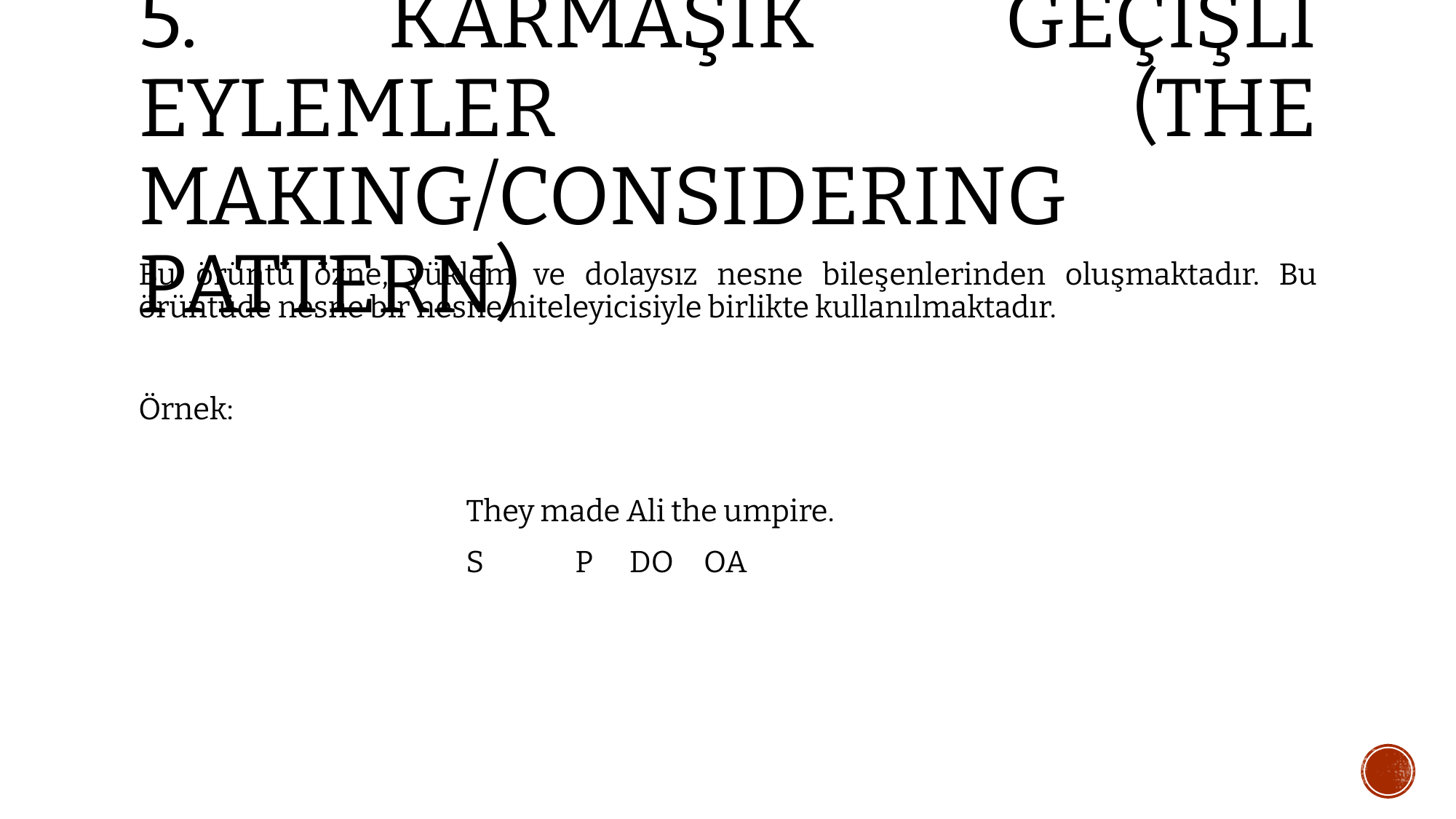

# 5. KARMAŞIK GEÇİŞLİ EYLEMLER (THE MAKING/CONSIDERING PATTERN)
Bu örüntü özne, yüklem ve dolaysız nesne bileşenlerinden oluşmaktadır. Bu örüntüde nesne bir nesne niteleyicisiyle birlikte kullanılmaktadır.

Örnek:

			They made Ali the umpire.
			S	P      DO     OA